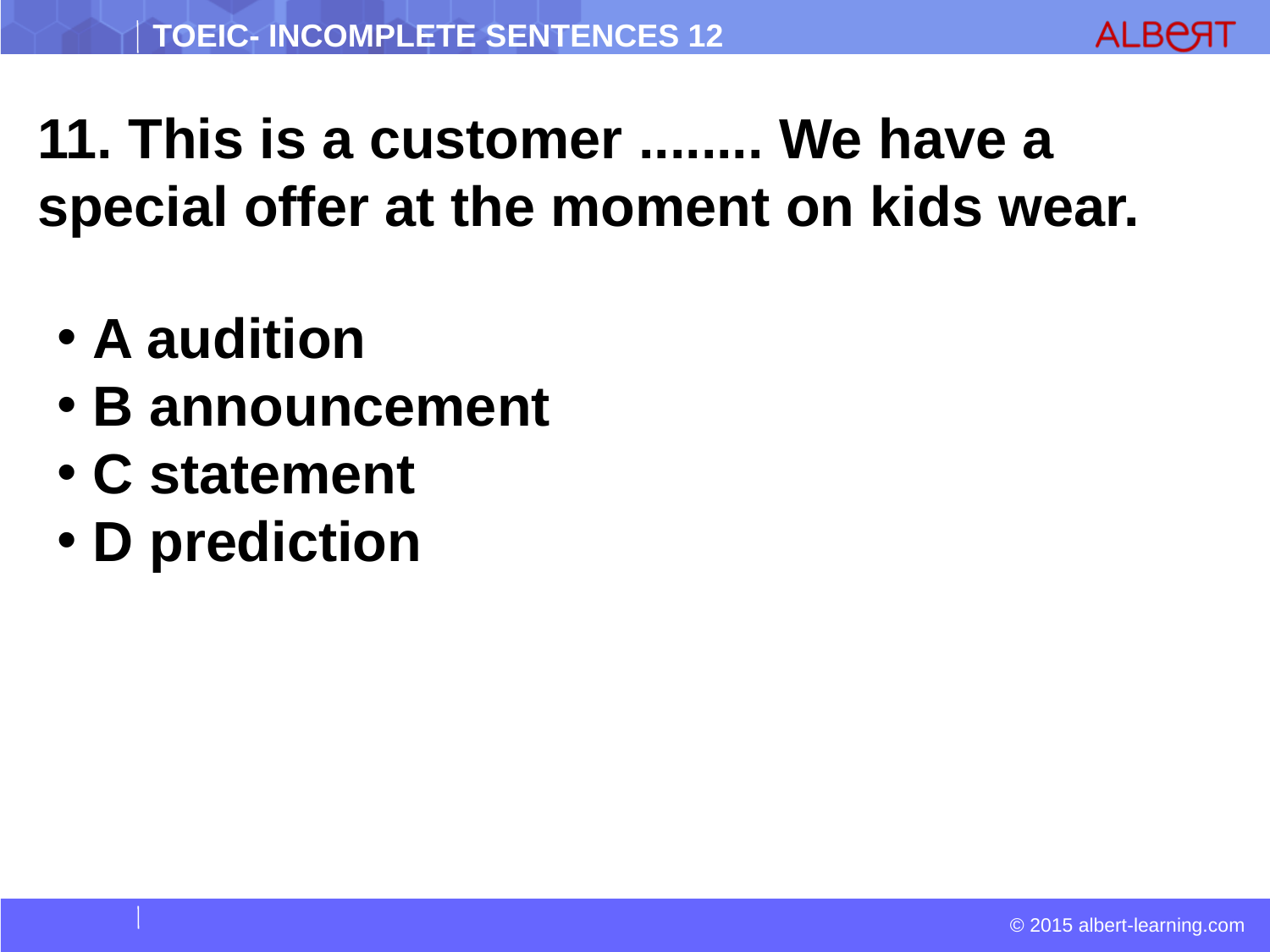

11. This is a customer ........ We have a special offer at the moment on kids wear.
 A audition
 B announcement
 C statement
 D prediction